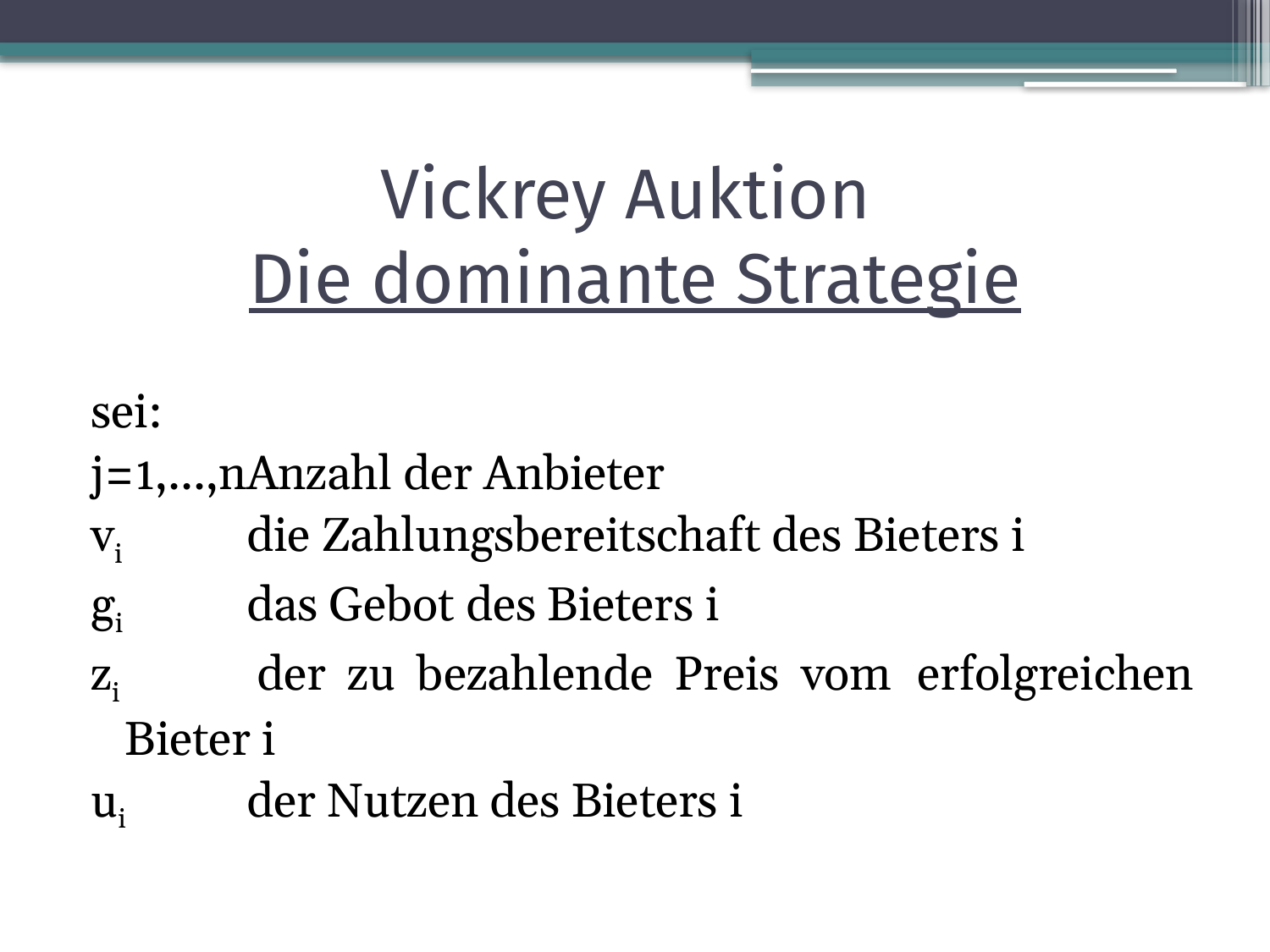

# Vickrey Auktion Die dominante Strategie

sei:
j=1,...,n	Anzahl der Anbieter
vi 		die Zahlungsbereitschaft des Bieters i
gi 		das Gebot des Bieters i
zi 		der zu bezahlende Preis vom 				erfolgreichen Bieter i
ui 		der Nutzen des Bieters i